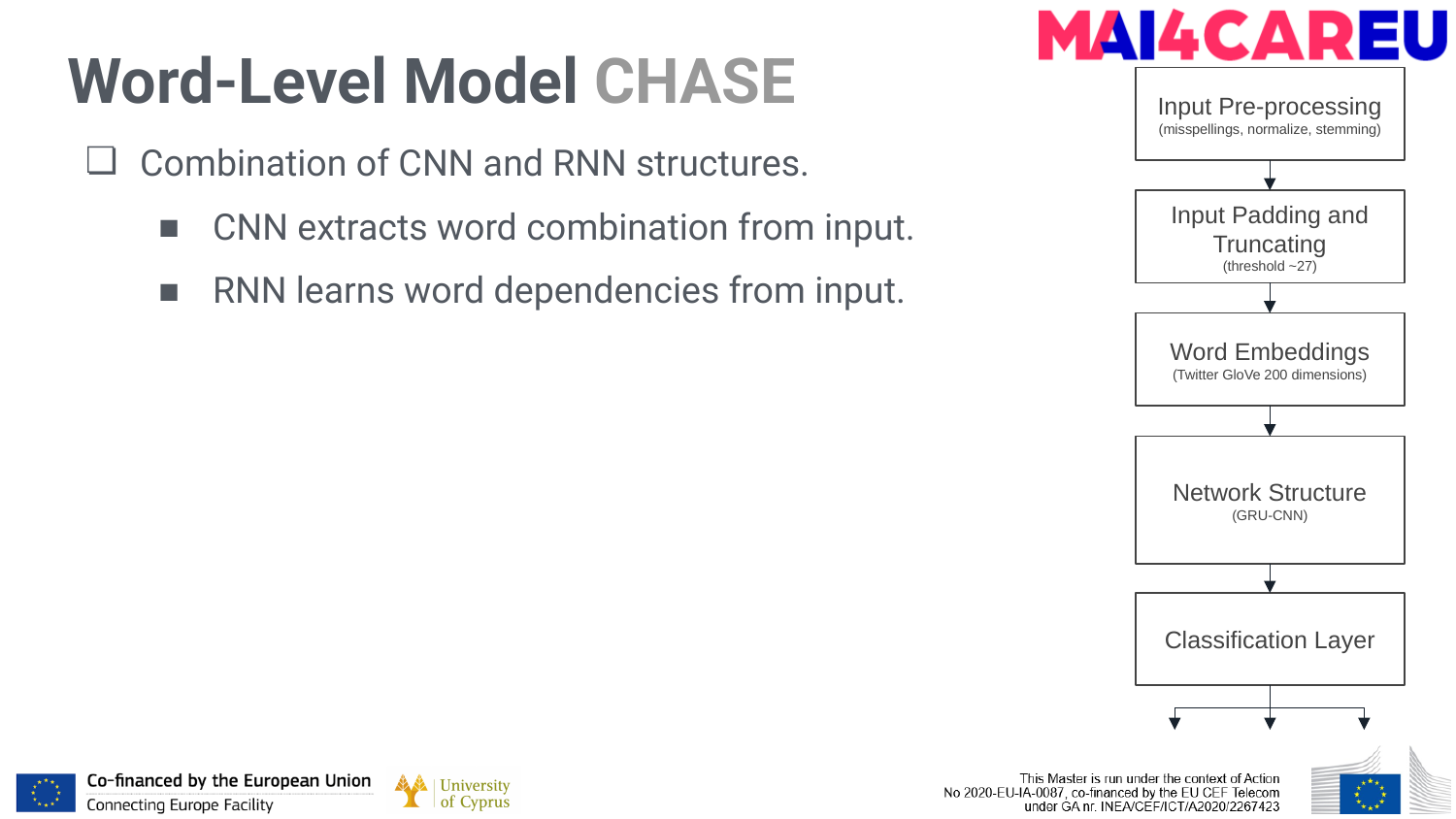

# Word-Level Model CHASE
Input Pre-processing
(misspellings, normalize, stemming)
Combination of CNN and RNN structures.
CNN extracts word combination from input.
RNN learns word dependencies from input.
Input Padding and Truncating
(threshold ~27)
Word Embeddings
(Twitter GloVe 200 dimensions)
Network Structure
(GRU-CNN)
Classification Layer